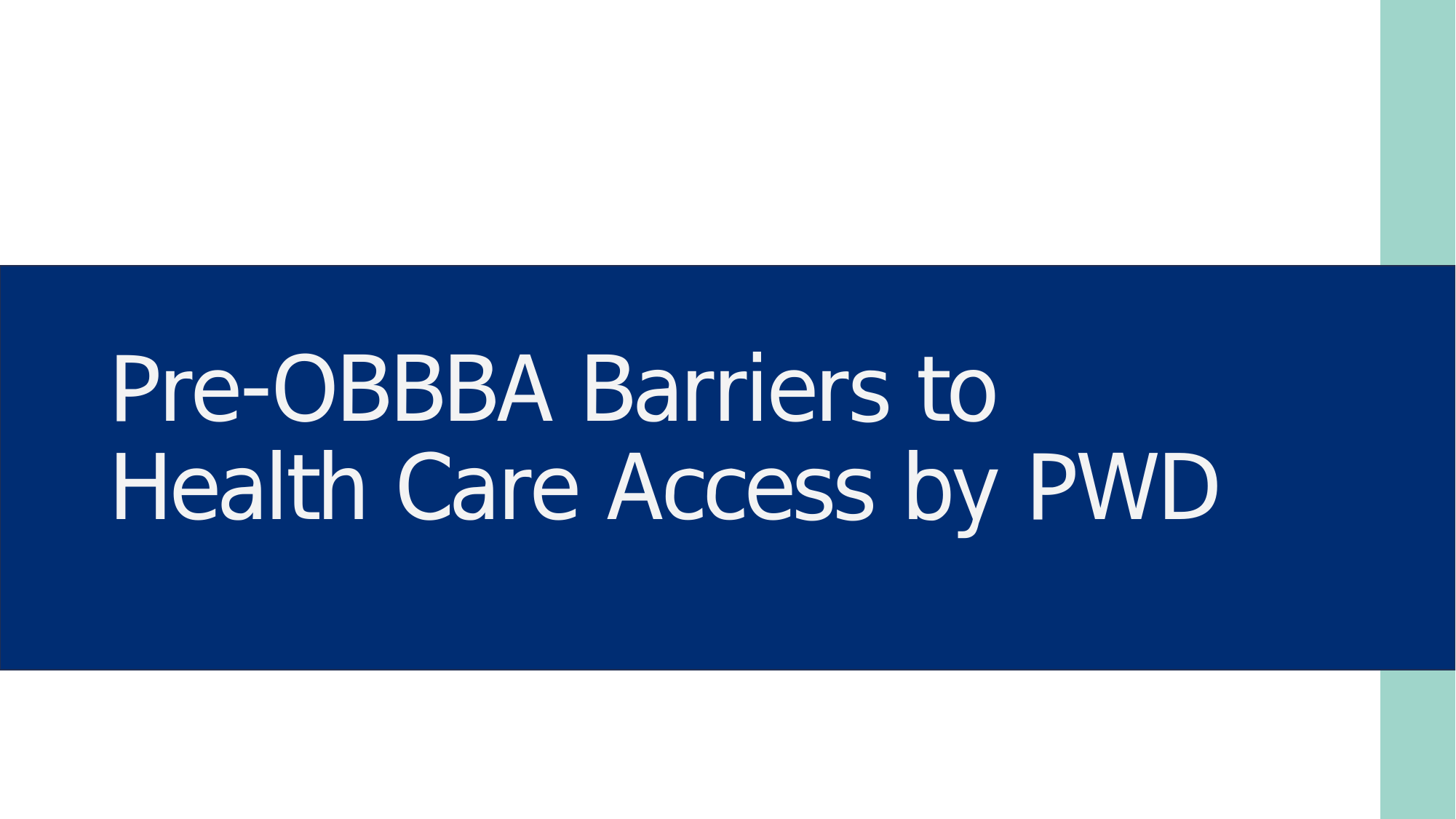

# Pre-OBBBA Barriers to Health Care Access by PWD